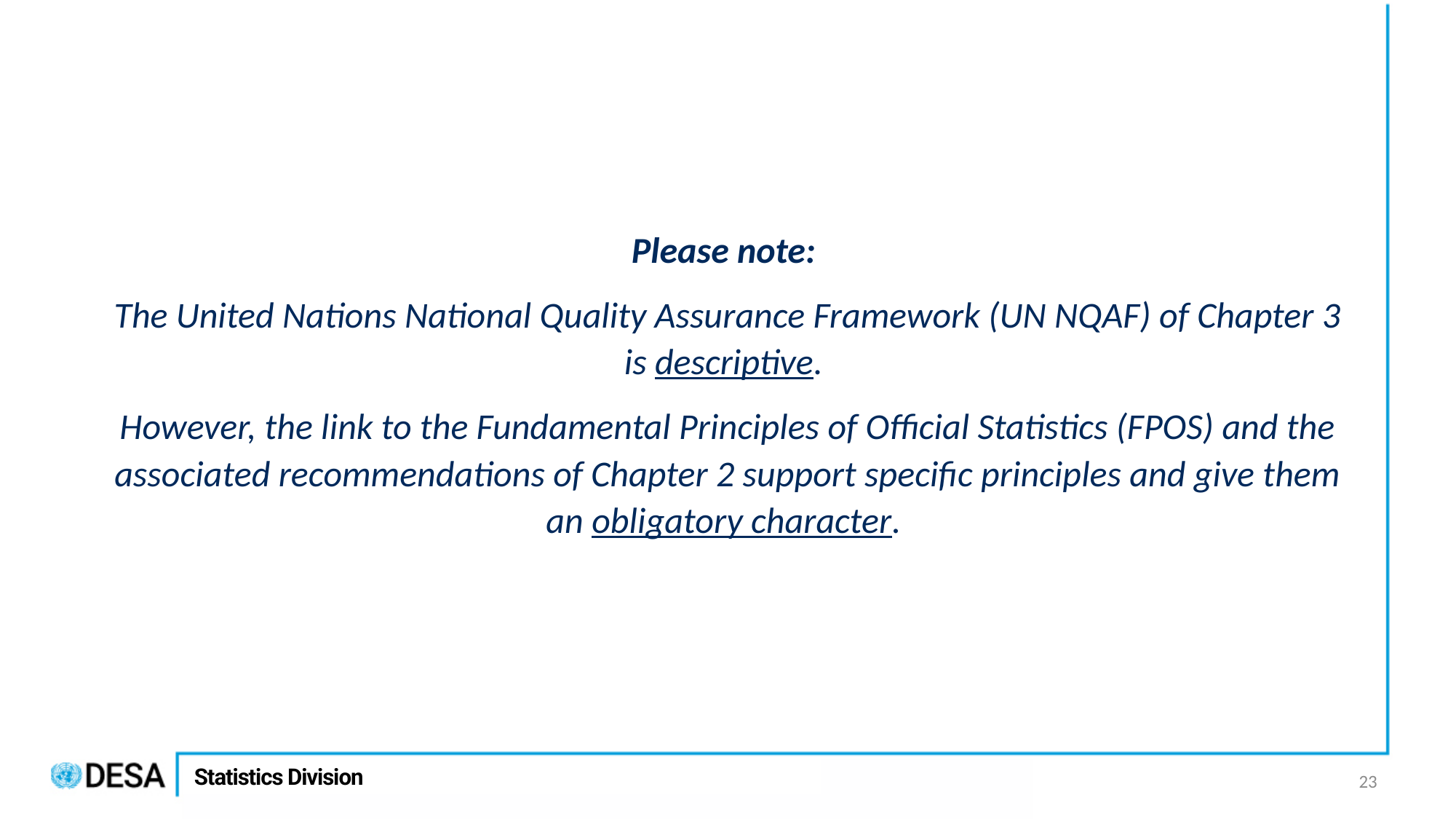

#
Please note:
The United Nations National Quality Assurance Framework (UN NQAF) of Chapter 3 is descriptive.
However, the link to the Fundamental Principles of Official Statistics (FPOS) and the associated recommendations of Chapter 2 support specific principles and give them an obligatory character.

23